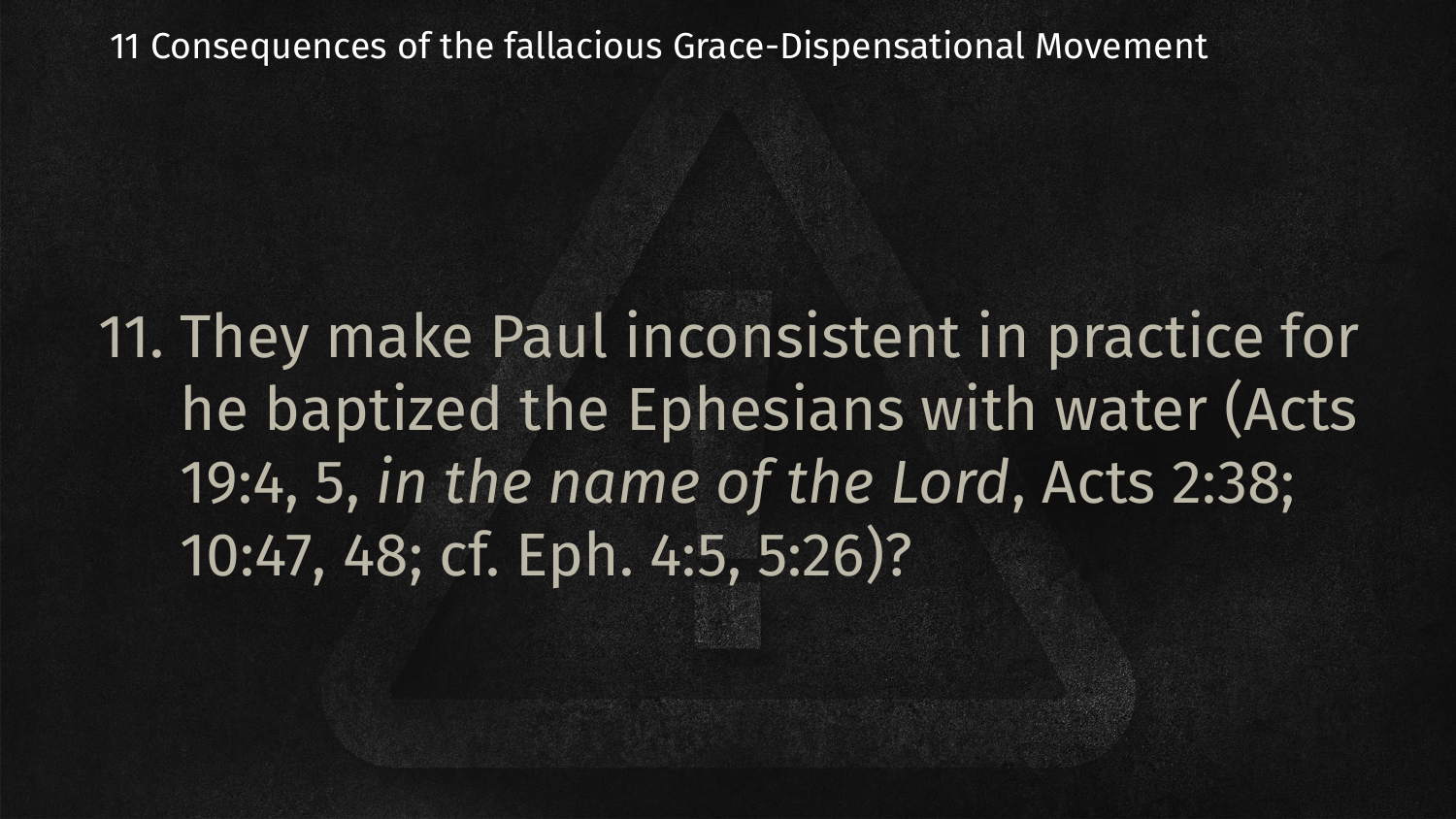

11 Consequences of the fallacious Grace-Dispensational Movement
They make Paul inconsistent in practice for he baptized the Ephesians with water (Acts 19:4, 5, in the name of the Lord, Acts 2:38; 10:47, 48; cf. Eph. 4:5, 5:26)?